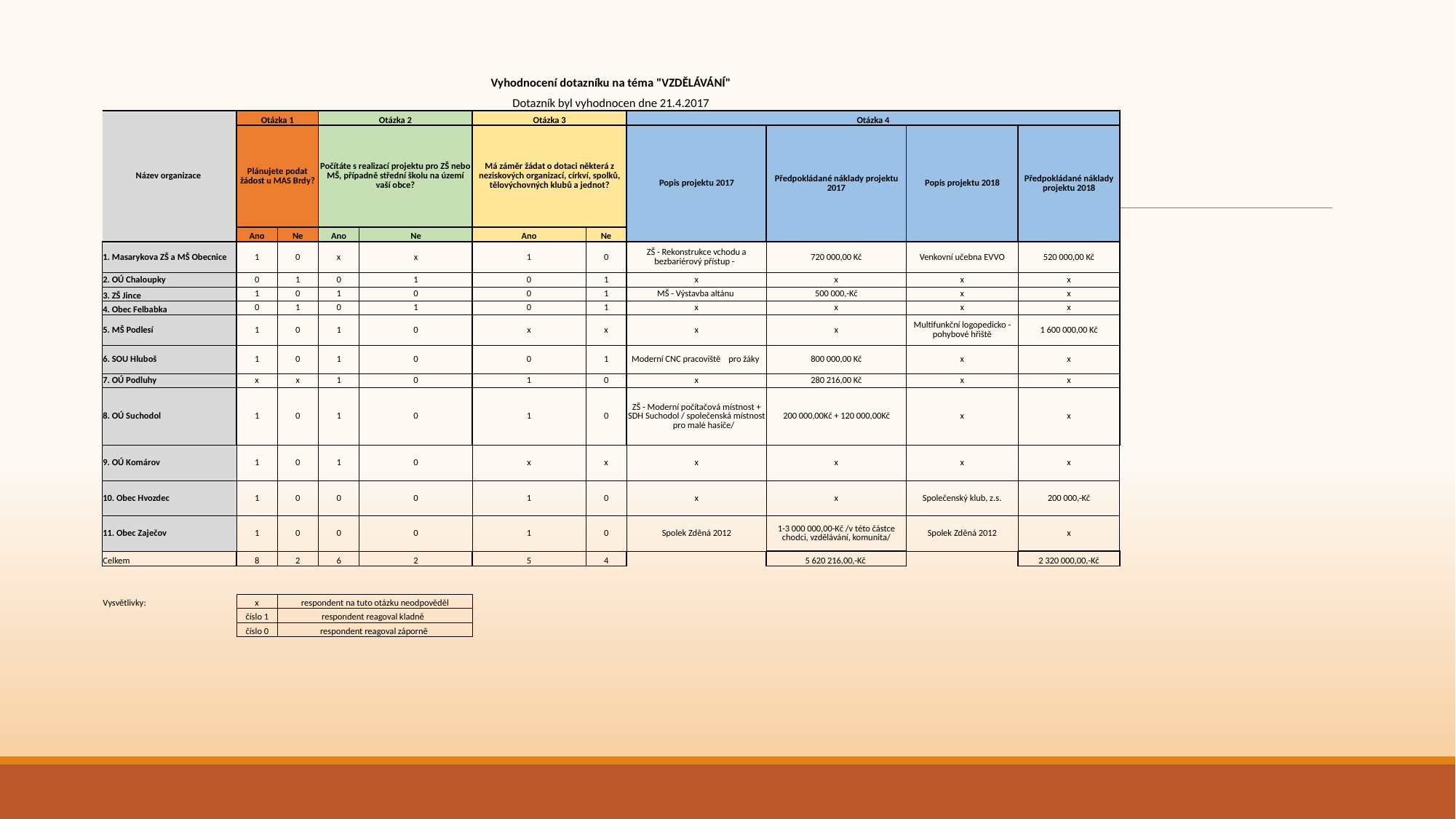

| Vyhodnocení dotazníku na téma "VZDĚLÁVÁNÍ" |  |  |  |  |  |  |  |  |  |  |
| --- | --- | --- | --- | --- | --- | --- | --- | --- | --- | --- |
| Dotazník byl vyhodnocen dne 21.4.2017 |  |  |  |  |  |  |  |  |  |  |
| Název organizace | Otázka 1 |  | Otázka 2 |  | Otázka 3 |  | Otázka 4 |  |  |  |
|  | Plánujete podat žádost u MAS Brdy? |  | Počítáte s realizací projektu pro ZŠ nebo MŠ, případně střední školu na území vaší obce? |  | Má záměr žádat o dotaci některá z neziskových organizací, církví, spolků, tělovýchovných klubů a jednot? |  | Popis projektu 2017 | Předpokládané náklady projektu 2017 | Popis projektu 2018 | Předpokládané náklady projektu 2018 |
|  | Ano | Ne | Ano | Ne | Ano | Ne |  |  |  |  |
| 1. Masarykova ZŠ a MŠ Obecnice | 1 | 0 | x | x | 1 | 0 | ZŠ - Rekonstrukce vchodu a bezbariérový přístup - | 720 000,00 Kč | Venkovní učebna EVVO | 520 000,00 Kč |
| 2. OÚ Chaloupky | 0 | 1 | 0 | 1 | 0 | 1 | x | x | x | x |
| 3. ZŠ Jince | 1 | 0 | 1 | 0 | 0 | 1 | MŠ - Výstavba altánu | 500 000,-Kč | x | x |
| 4. Obec Felbabka | 0 | 1 | 0 | 1 | 0 | 1 | x | x | x | x |
| 5. MŠ Podlesí | 1 | 0 | 1 | 0 | x | x | x | x | Multifunkční logopedicko - pohybové hřiště | 1 600 000,00 Kč |
| 6. SOU Hluboš | 1 | 0 | 1 | 0 | 0 | 1 | Moderní CNC pracoviště pro žáky | 800 000,00 Kč | x | x |
| 7. OÚ Podluhy | x | x | 1 | 0 | 1 | 0 | x | 280 216,00 Kč | x | x |
| 8. OÚ Suchodol | 1 | 0 | 1 | 0 | 1 | 0 | ZŠ - Moderní počítačová místnost + SDH Suchodol / společenská místnost pro malé hasiče/ | 200 000,00Kč + 120 000,00Kč | x | x |
| 9. OÚ Komárov | 1 | 0 | 1 | 0 | x | x | x | x | x | x |
| 10. Obec Hvozdec | 1 | 0 | 0 | 0 | 1 | 0 | x | x | Společenský klub, z.s. | 200 000,-Kč |
| 11. Obec Zaječov | 1 | 0 | 0 | 0 | 1 | 0 | Spolek Zděná 2012 | 1-3 000 000,00-Kč /v této částce chodci, vzdělávání, komunita/ | Spolek Zděná 2012 | x |
| Celkem | 8 | 2 | 6 | 2 | 5 | 4 |  | 5 620 216,00,-Kč |  | 2 320 000,00,-Kč |
|  |  |  |  |  |  |  |  |  |  |  |
|  |  |  |  |  |  |  |  |  |  |  |
| Vysvětlivky: | x | respondent na tuto otázku neodpověděl |  |  |  |  |  |  |  |  |
|  | číslo 1 | respondent reagoval kladně |  |  |  |  |  |  |  |  |
|  | číslo 0 | respondent reagoval záporně |  |  |  |  |  |  |  |  |